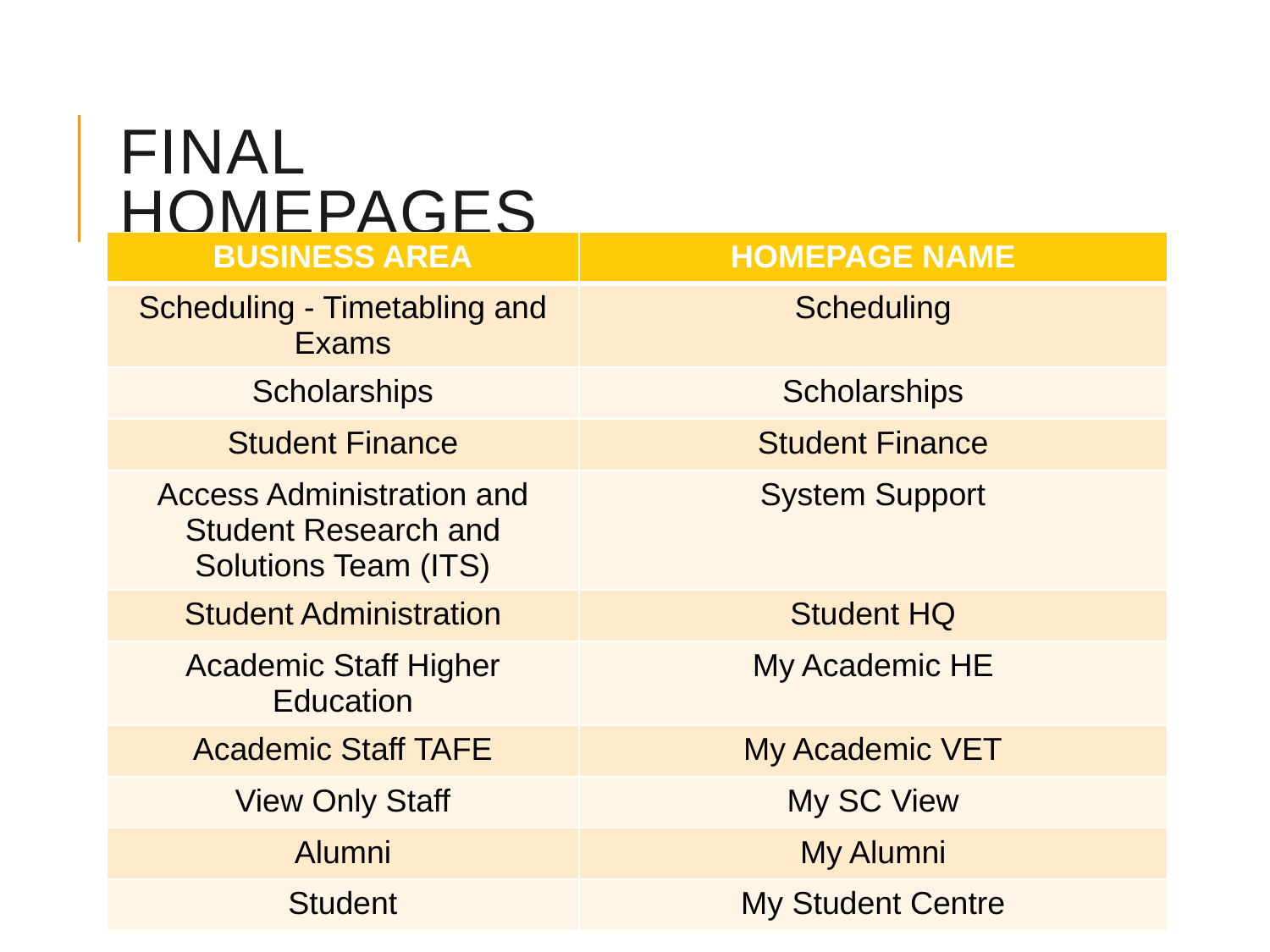

# FINAL homepages
| BUSINESS AREA | HOMEPAGE NAME |
| --- | --- |
| Admission, Retention and Success | Admissions |
| Alumni | Alumni |
| Cashier | Cashier |
| Faculty Administration Staff | Faculty |
| Foundation | Foundation |
| Graduations | Graduations |
| Research | HDR Candidate Management |
| Partner Providers | Partner Provider |
| CUP | CUP |
| Planning | Planning |
| Program Management and Compliance | Program Management |
| BUSINESS AREA | HOMEPAGE NAME |
| --- | --- |
| Scheduling - Timetabling and Exams | Scheduling |
| Scholarships | Scholarships |
| Student Finance | Student Finance |
| Access Administration and Student Research and Solutions Team (ITS) | System Support |
| Student Administration | Student HQ |
| Academic Staff Higher Education | My Academic HE |
| Academic Staff TAFE | My Academic VET |
| View Only Staff | My SC View |
| Alumni | My Alumni |
| Student | My Student Centre |
ADU 9-11 November 2016